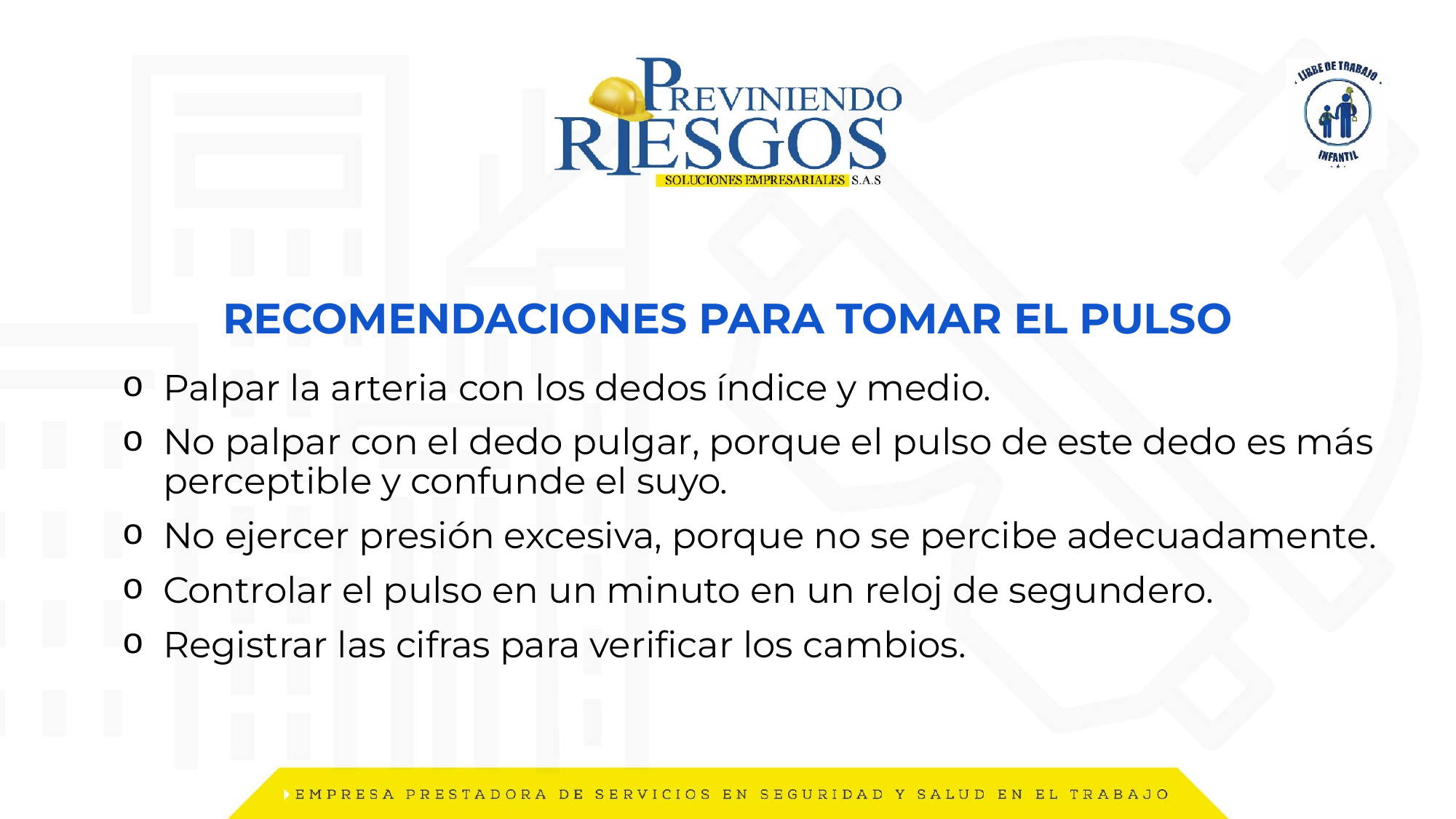

# RECOMENDACIONES PARA TOMAR EL PULSO
Palpar la arteria con los dedos índice y medio.
No palpar con el dedo pulgar, porque el pulso de este dedo es más perceptible y confunde el suyo.
No ejercer presión excesiva, porque no se percibe adecuadamente.
Controlar el pulso en un minuto en un reloj de segundero.
Registrar las cifras para verificar los cambios.